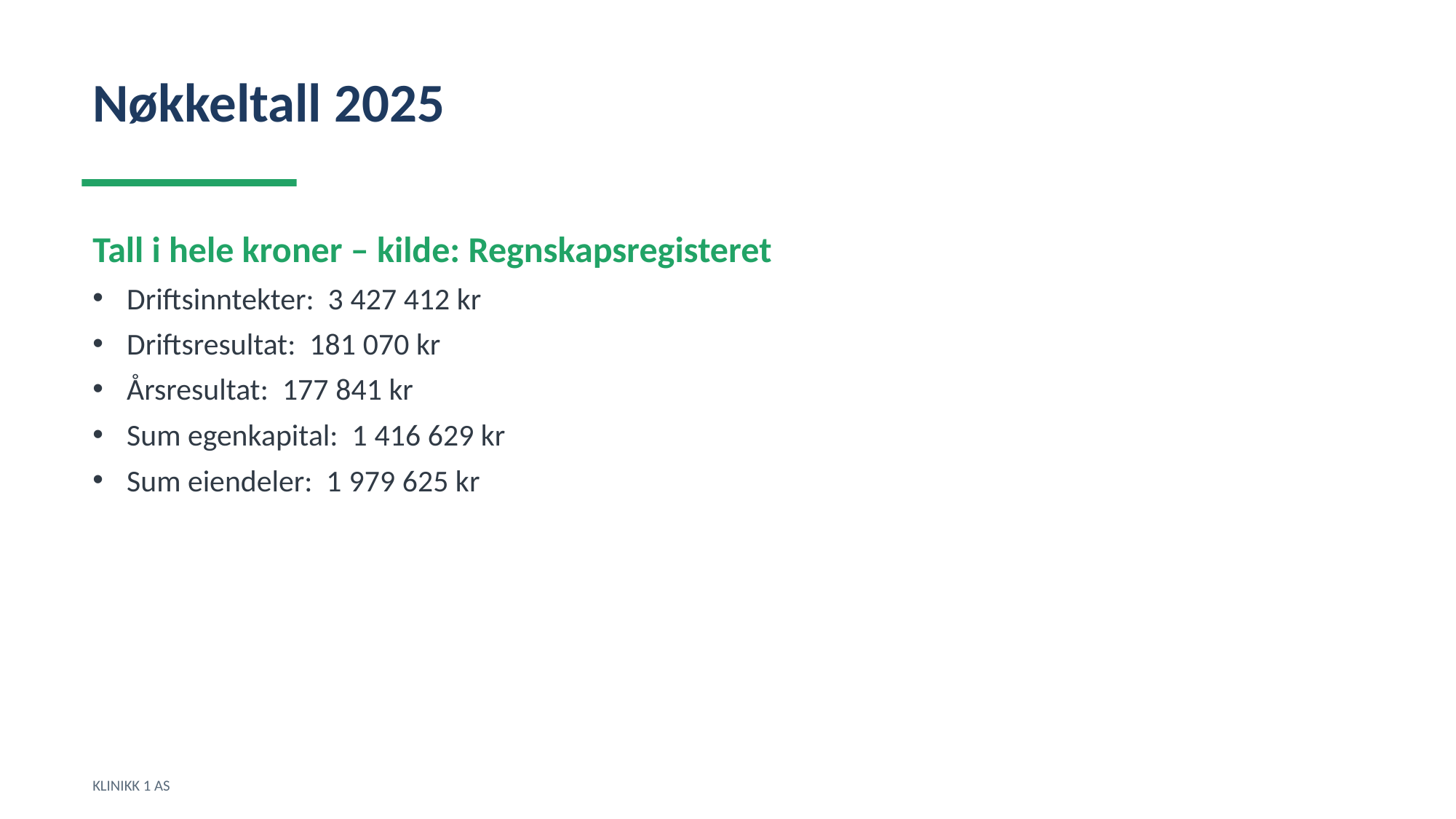

Nøkkeltall 2025

Tall i hele kroner – kilde: Regnskapsregisteret
Driftsinntekter:  3 427 412 kr
Driftsresultat:  181 070 kr
Årsresultat:  177 841 kr
Sum egenkapital:  1 416 629 kr
Sum eiendeler:  1 979 625 kr
KLINIKK 1 AS